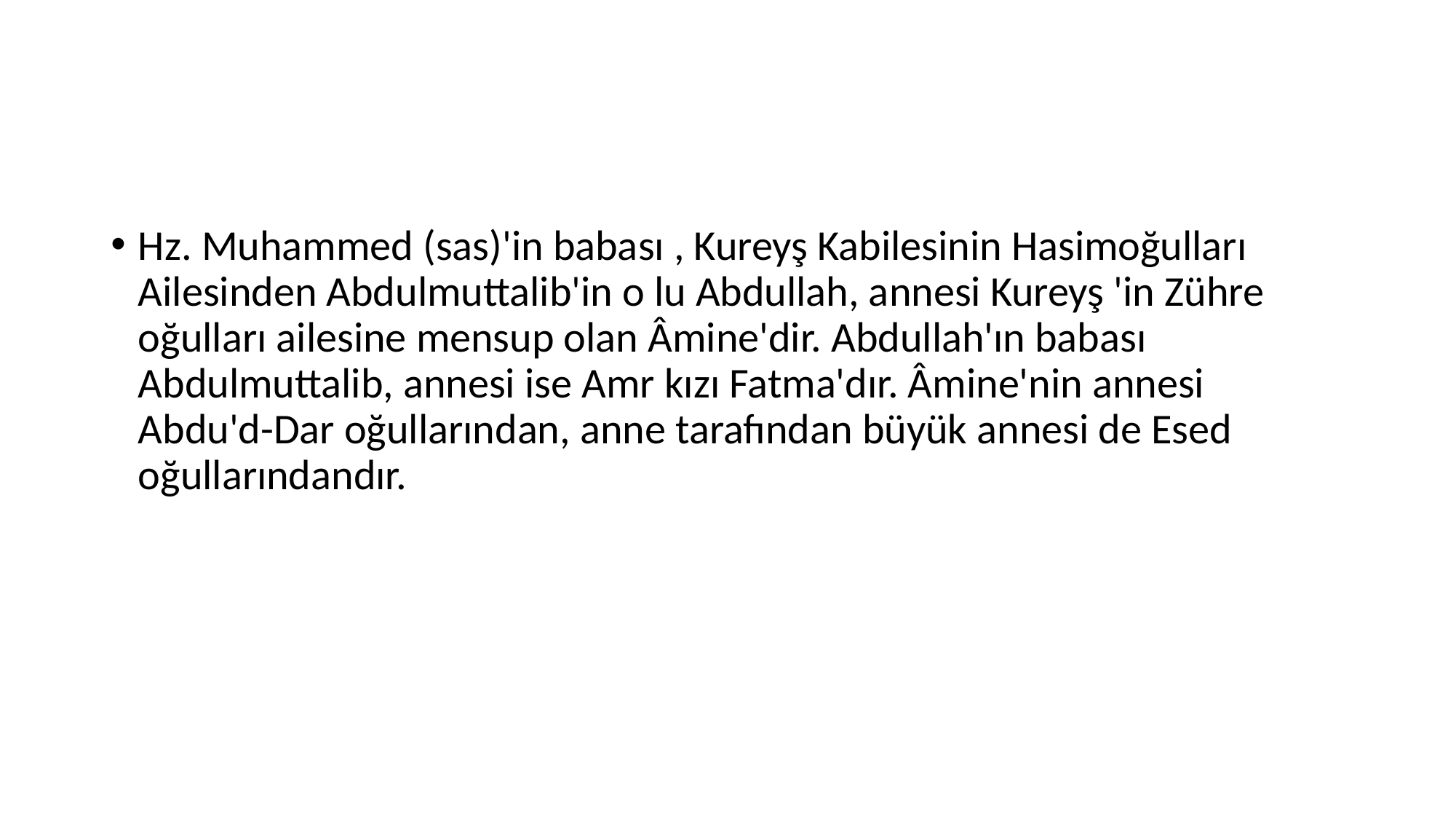

#
Hz. Muhammed (sas)'in babası , Kureyş Kabilesinin Hasimoğulları Ailesinden Abdulmuttalib'in o lu Abdullah, annesi Kureyş 'in Zühre oğulları ailesine mensup olan Âmine'dir. Abdullah'ın babası Abdulmuttalib, annesi ise Amr kızı Fatma'dır. Âmine'nin annesi Abdu'd-Dar oğullarından, anne tarafından büyük annesi de Esed oğullarındandır.